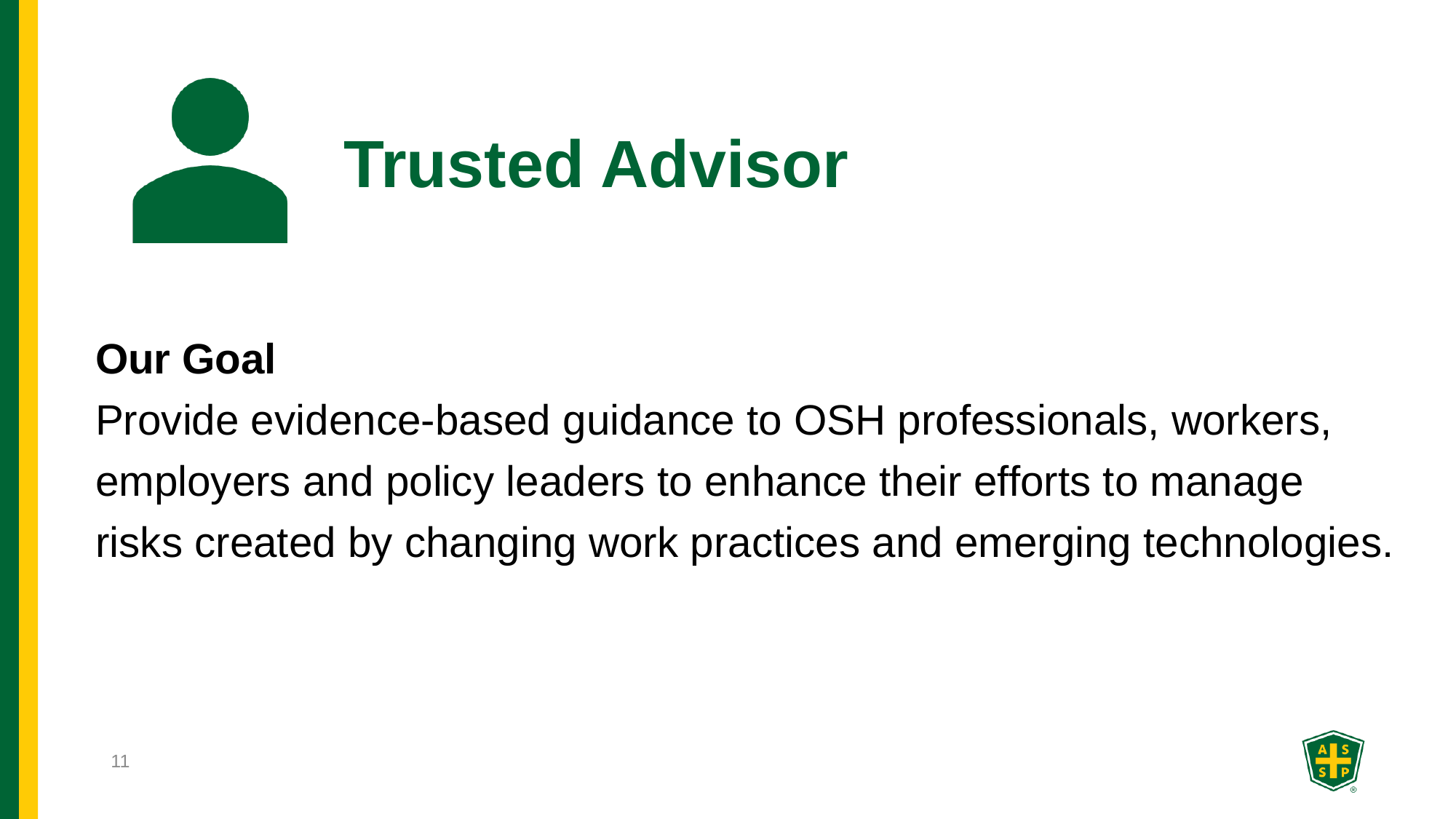

# Trusted Advisor
Our Goal
Provide evidence-based guidance to OSH professionals, workers, employers and policy leaders to enhance their efforts to manage risks created by changing work practices and emerging technologies.
11